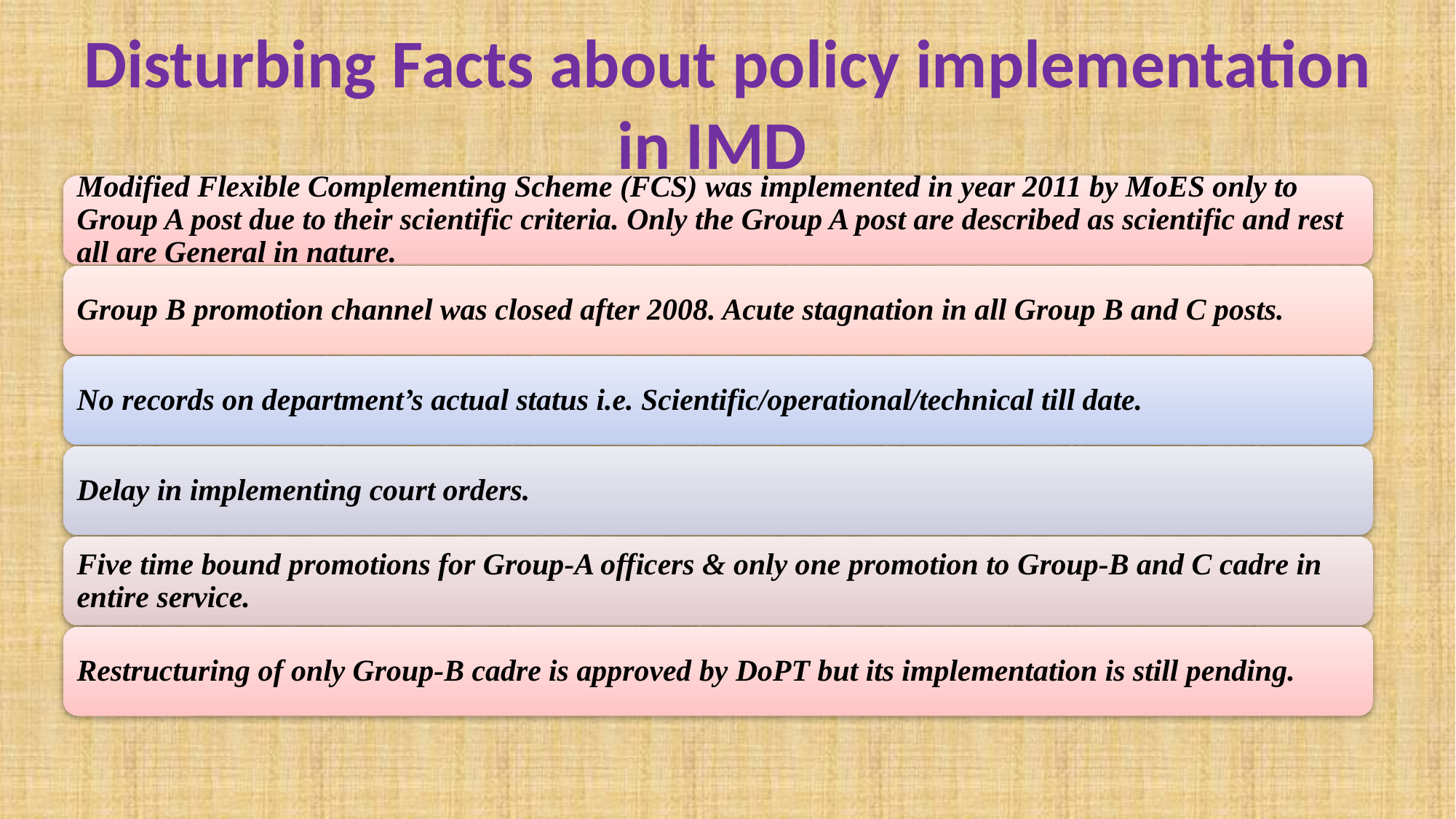

# Disturbing Facts about policy implementation in IMD
Modified Flexible Complementing Scheme (FCS) was implemented in year 2011 by MoES only to Group A post due to their scientific criteria. Only the Group A post are described as scientific and rest all are General in nature.
Group B promotion channel was closed after 2008. Acute stagnation in all Group B and C posts.
No records on department’s actual status i.e. Scientific/operational/technical till date.
Delay in implementing court orders.
Five time bound promotions for Group-A officers & only one promotion to Group-B and C cadre in entire service.
Restructuring of only Group-B cadre is approved by DoPT but its implementation is still pending.